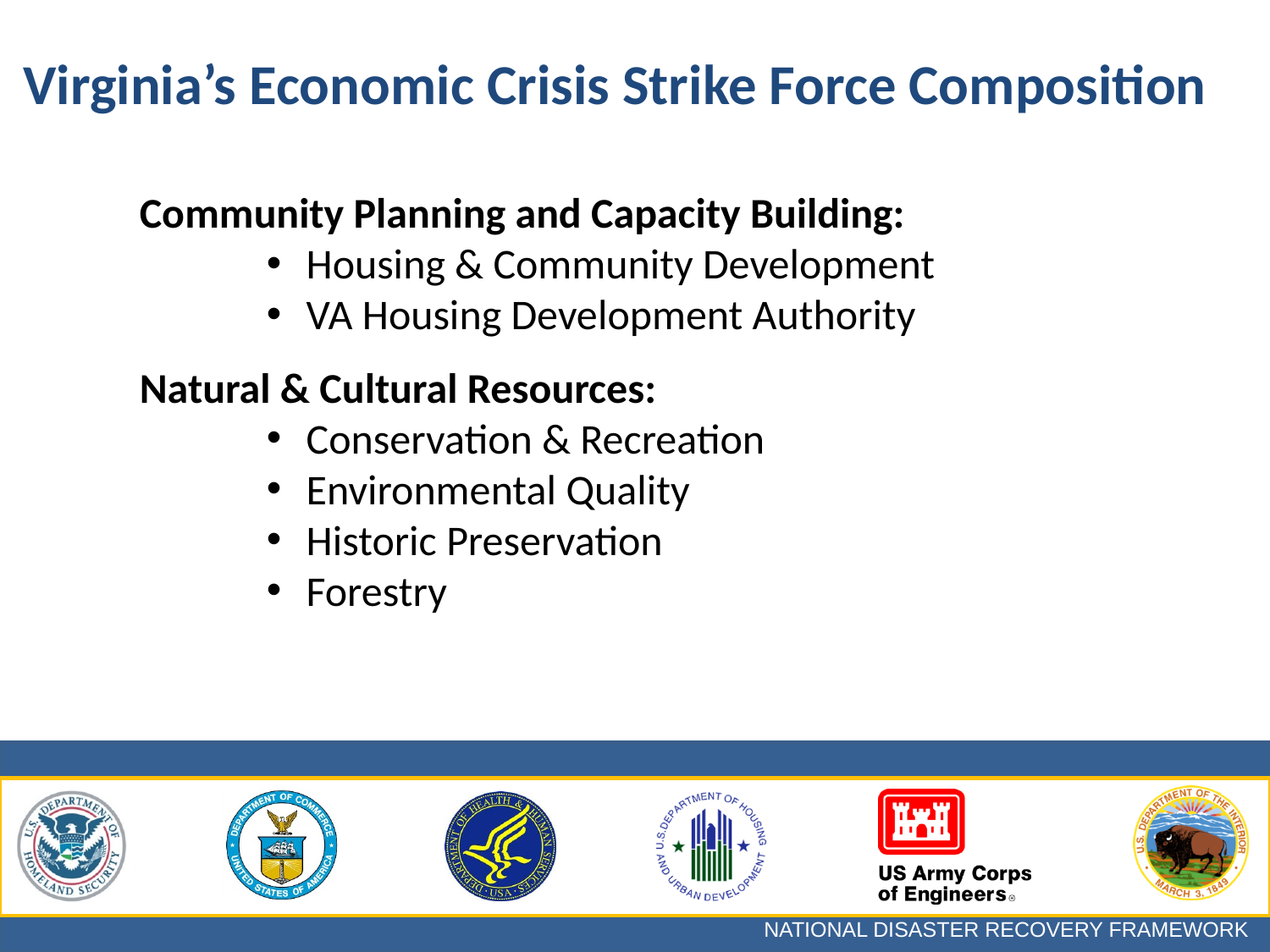

Virginia’s Economic Crisis Strike Force Composition
Community Planning and Capacity Building:
Housing & Community Development
VA Housing Development Authority

Natural & Cultural Resources:
Conservation & Recreation
Environmental Quality
Historic Preservation
Forestry